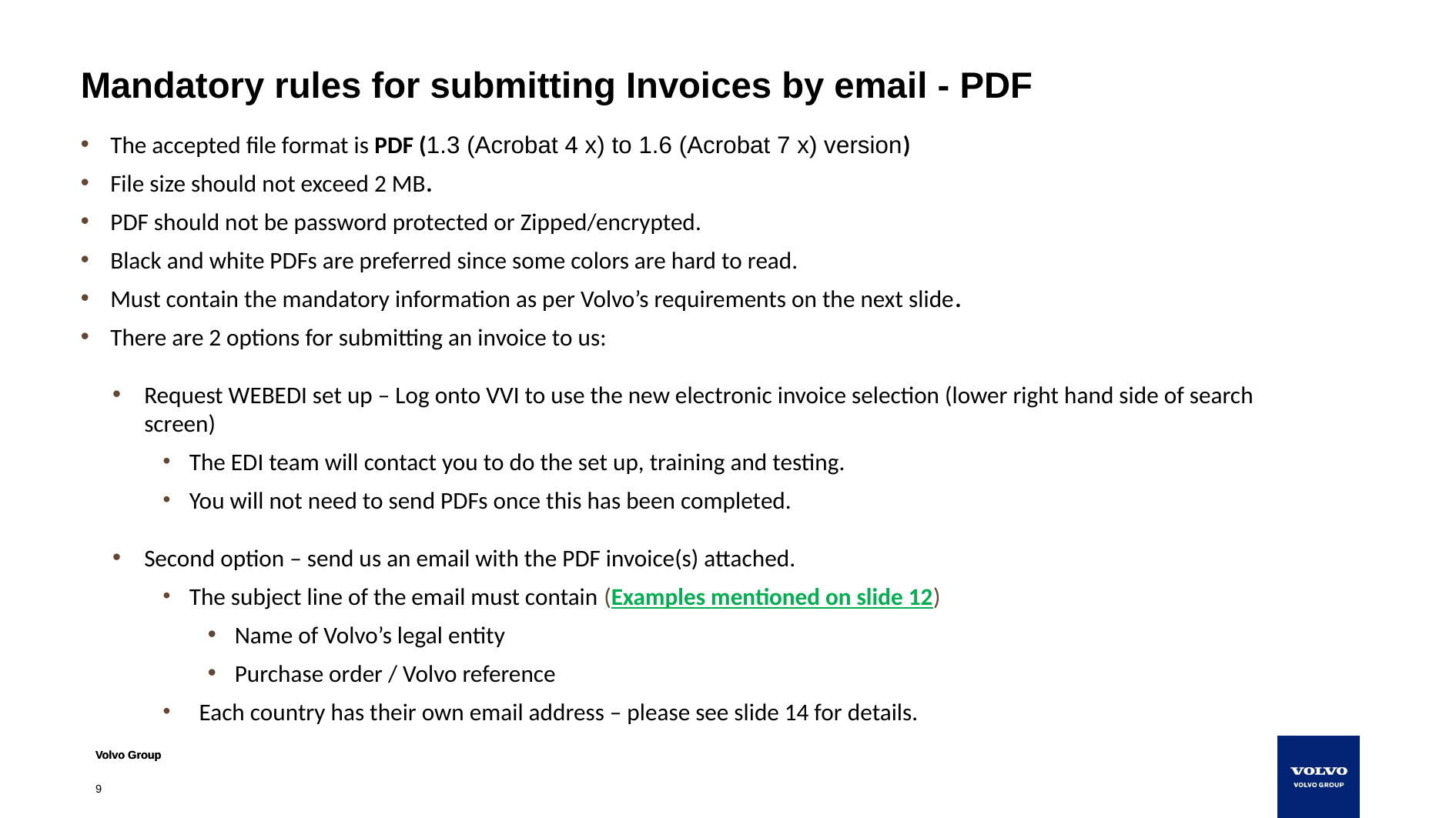

# Mandatory rules for submitting Invoices by email - PDF
The accepted file format is PDF (1.3 (Acrobat 4 x) to 1.6 (Acrobat 7 x) version)
File size should not exceed 2 MB.
PDF should not be password protected or Zipped/encrypted.
Black and white PDFs are preferred since some colors are hard to read.
Must contain the mandatory information as per Volvo’s requirements on the next slide.
There are 2 options for submitting an invoice to us:
Request WEBEDI set up – Log onto VVI to use the new electronic invoice selection (lower right hand side of search screen)
The EDI team will contact you to do the set up, training and testing.
You will not need to send PDFs once this has been completed.
Second option – send us an email with the PDF invoice(s) attached.
The subject line of the email must contain (Examples mentioned on slide 12)
Name of Volvo’s legal entity
Purchase order / Volvo reference
Each country has their own email address – please see slide 14 for details.
9